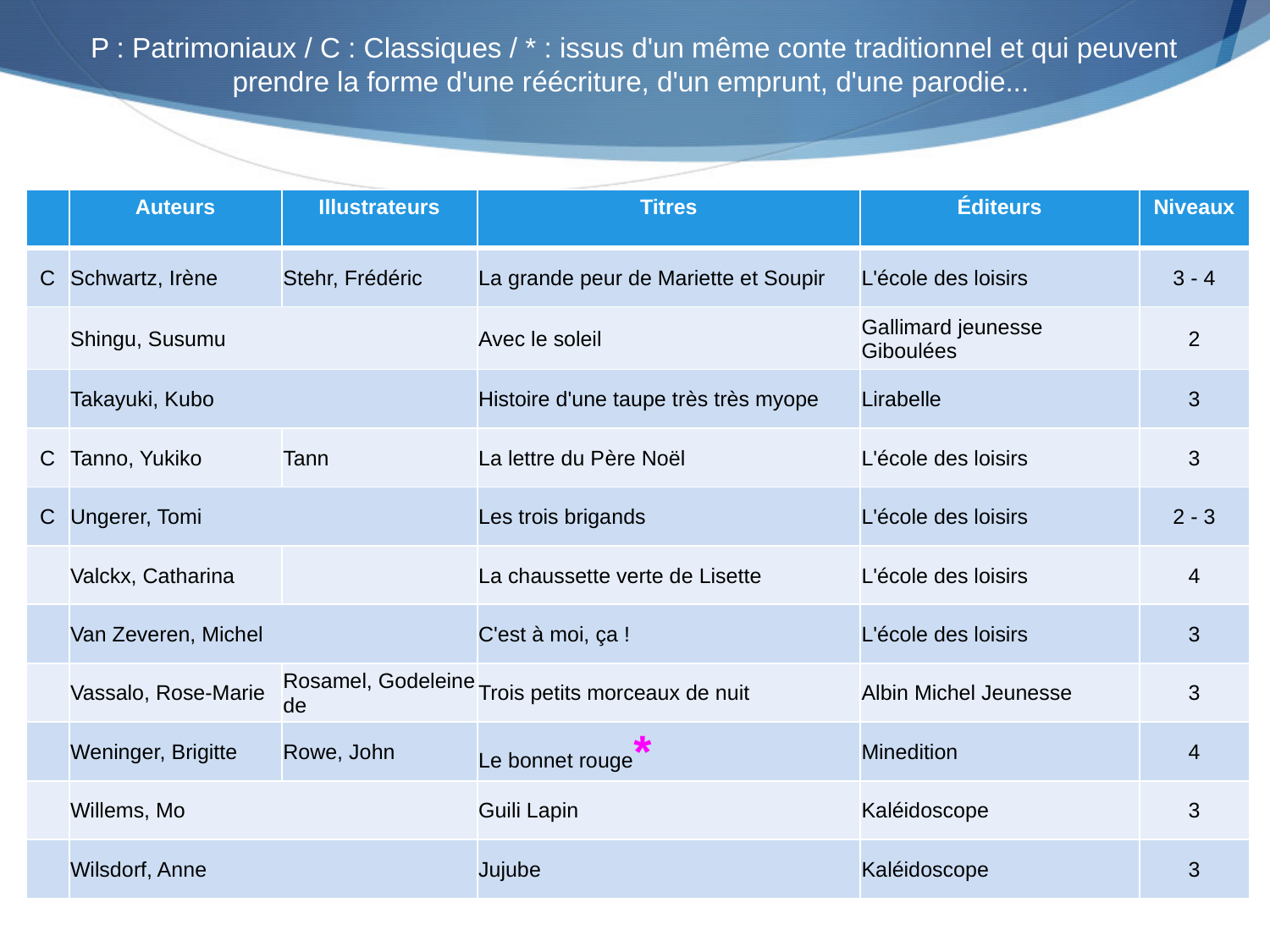

P : Patrimoniaux / C : Classiques / * : issus d'un même conte traditionnel et qui peuvent prendre la forme d'une réécriture, d'un emprunt, d'une parodie...
|  | Auteurs | Illustrateurs | Titres | Éditeurs | Niveaux |
| --- | --- | --- | --- | --- | --- |
| C | Schwartz, Irène | Stehr, Frédéric | La grande peur de Mariette et Soupir | L'école des loisirs | 3 - 4 |
|  | Shingu, Susumu |  | Avec le soleil | Gallimard jeunesse Giboulées | 2 |
|  | Takayuki, Kubo |  | Histoire d'une taupe très très myope | Lirabelle | 3 |
| C | Tanno, Yukiko | Tann | La lettre du Père Noël | L'école des loisirs | 3 |
| C | Ungerer, Tomi |  | Les trois brigands | L'école des loisirs | 2 - 3 |
|  | Valckx, Catharina |  | La chaussette verte de Lisette | L'école des loisirs | 4 |
|  | Van Zeveren, Michel |  | C'est à moi, ça ! | L'école des loisirs | 3 |
|  | Vassalo, Rose-Marie | Rosamel, Godeleine de | Trois petits morceaux de nuit | Albin Michel Jeunesse | 3 |
|  | Weninger, Brigitte | Rowe, John | Le bonnet rouge\* | Minedition | 4 |
|  | Willems, Mo |  | Guili Lapin | Kaléidoscope | 3 |
|  | Wilsdorf, Anne |  | Jujube | Kaléidoscope | 3 |